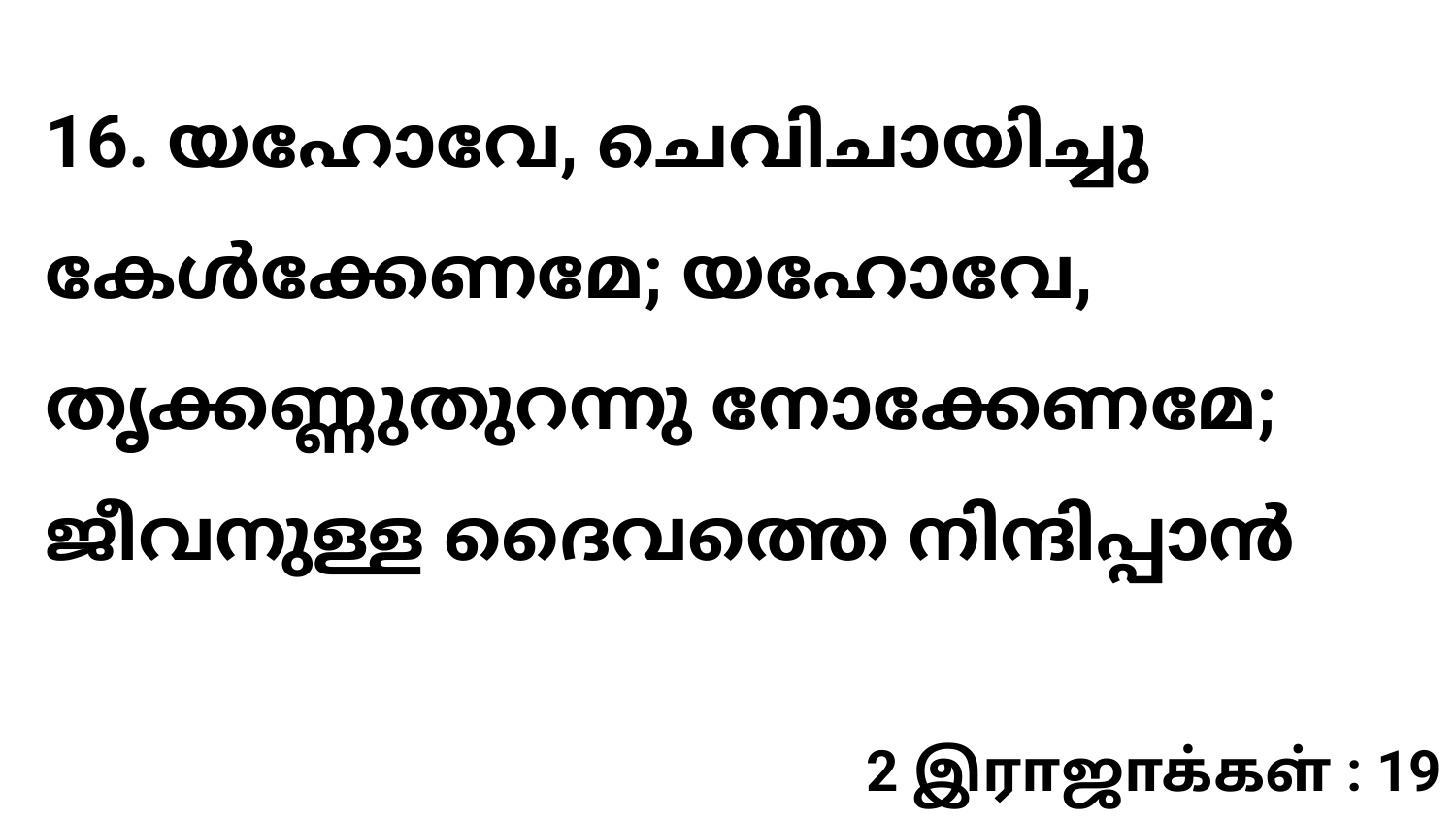

16. യഹോവേ, ചെവിചായിച്ചു കേൾക്കേണമേ; യഹോവേ, തൃക്കണ്ണുതുറന്നു നോക്കേണമേ; ജീവനുള്ള ദൈവത്തെ നിന്ദിപ്പാൻ
2 இராஜாக்கள் : 19